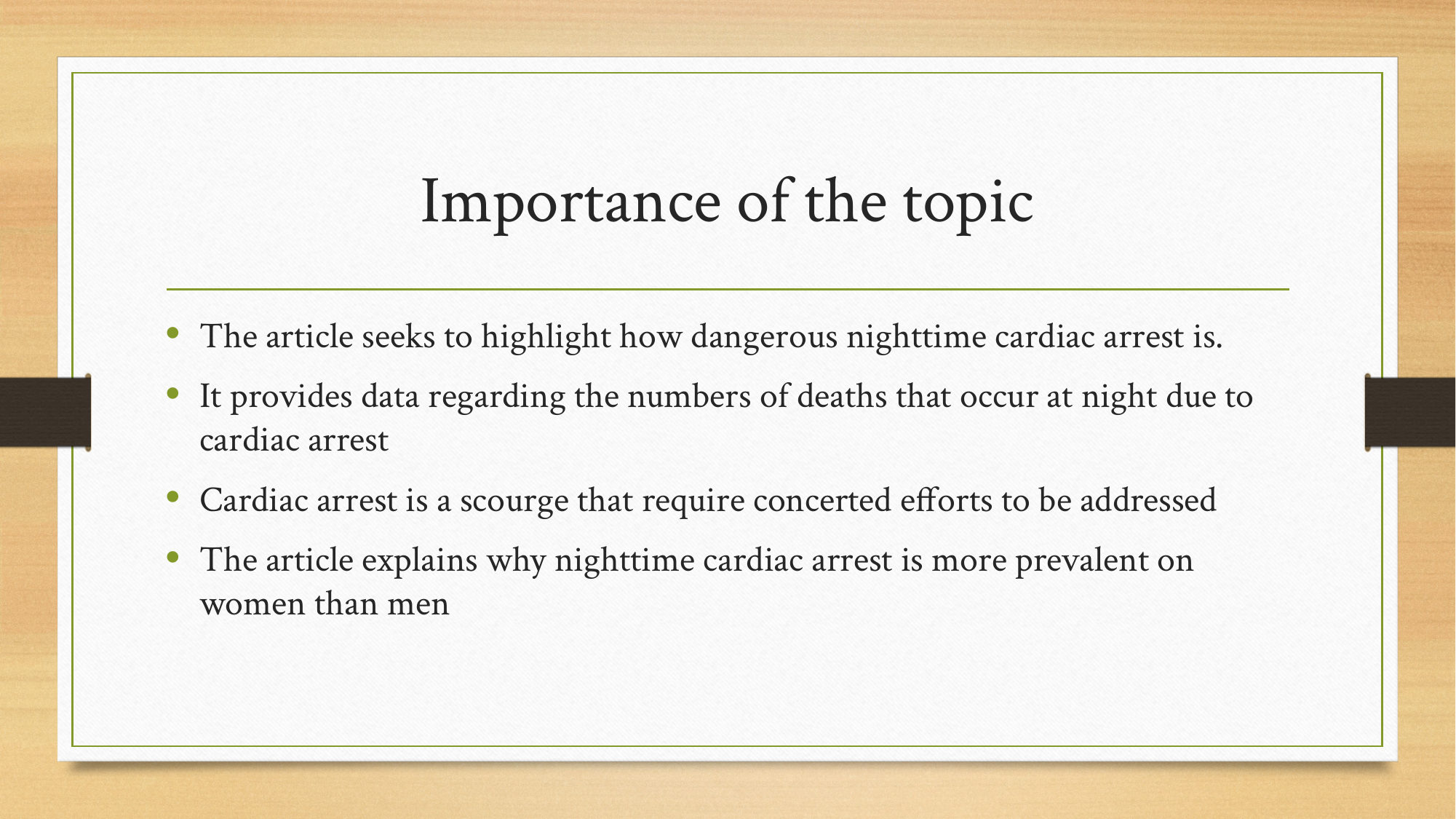

# Importance of the topic
The article seeks to highlight how dangerous nighttime cardiac arrest is.
It provides data regarding the numbers of deaths that occur at night due to cardiac arrest
Cardiac arrest is a scourge that require concerted efforts to be addressed
The article explains why nighttime cardiac arrest is more prevalent on women than men